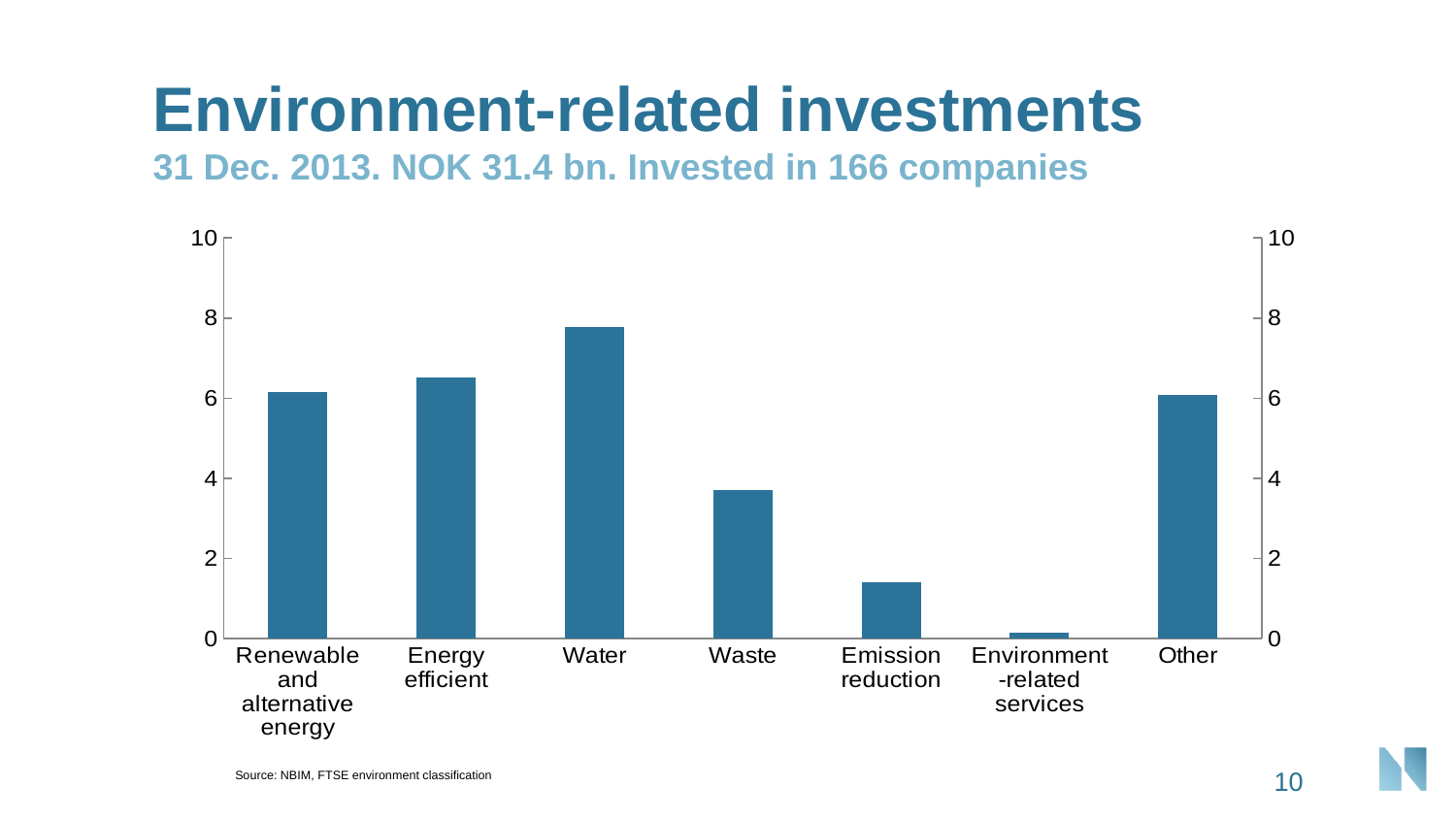

# Environment-related investments
31 Dec. 2013. NOK 31.4 bn. Invested in 166 companies

### Chart

| Category | Series 2 | Series 1 |
|---|---|---|
| Renewable and alternative energy | 6.1487909885969 | 6.1487909885969 |
| Energy efficient | 6.517179121863201 | 6.517179121863201 |
| Water | 7.786241439282 | 7.786241439282 |
| Waste | 3.7102478737746 | 3.7102478737746 |
| Emission reduction | 1.3998790077064 | 1.3998790077064 |
| Environment-related services | 0.1515280152509 | 0.1515280152509 |
| Other | 6.092735419927 | 6.092735419927 |
Source: NBIM, FTSE environment classification
10